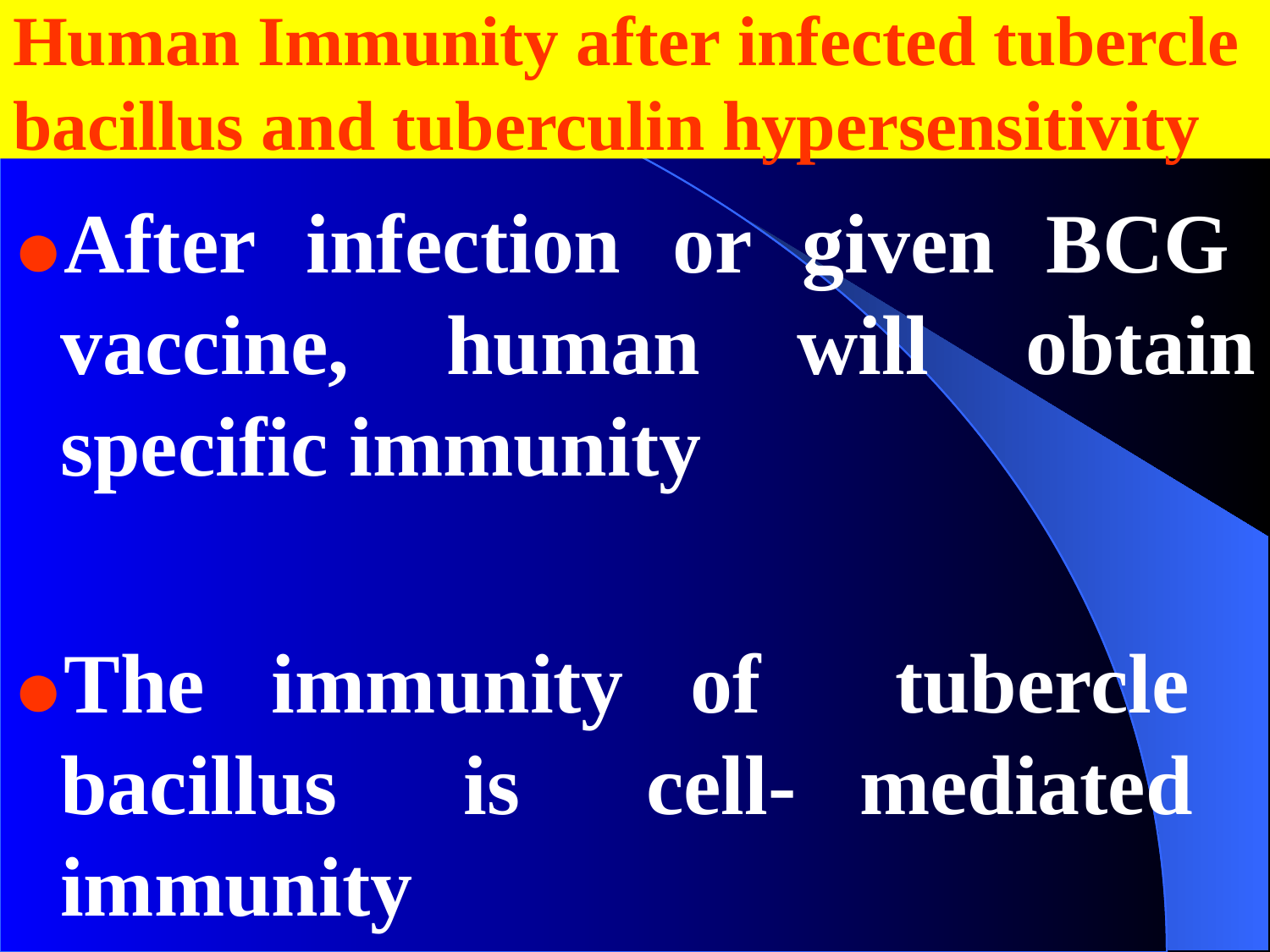

# Human Immunity after infected tubercle bacillus and tuberculin hypersensitivity
After  infection  or  given  BCG  vaccine,  human  will  obtain specific immunity

The immunity of  tubercle  bacillus  is  cell- mediated  immunity